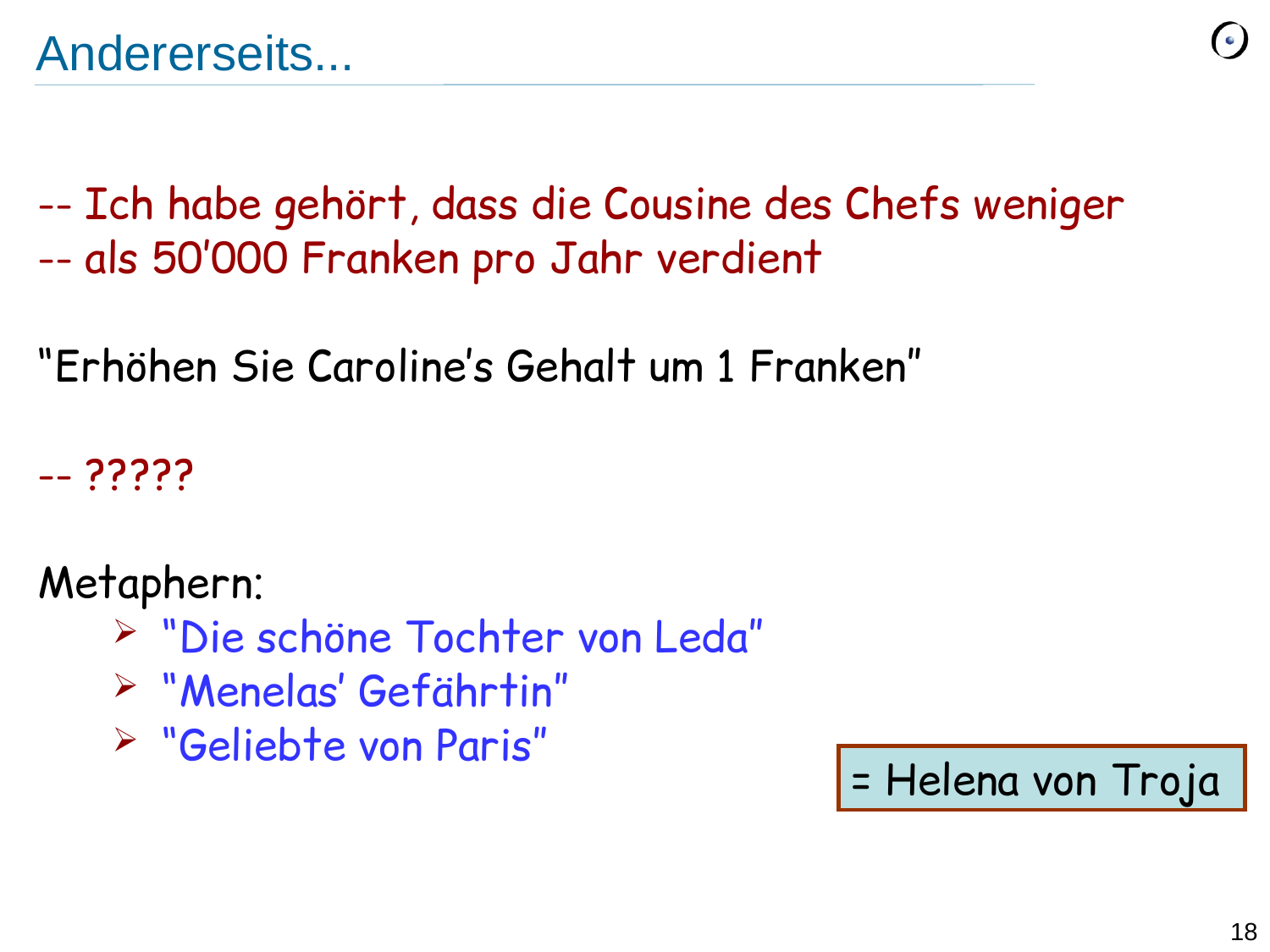

# Andererseits...
-- Ich habe gehört, dass die Cousine des Chefs weniger
-- als 50’000 Franken pro Jahr verdient

“Erhöhen Sie Caroline’s Gehalt um 1 Franken”

-- ?????

Metaphern:
“Die schöne Tochter von Leda”
“Menelas’ Gefährtin”
“Geliebte von Paris”
= Helena von Troja